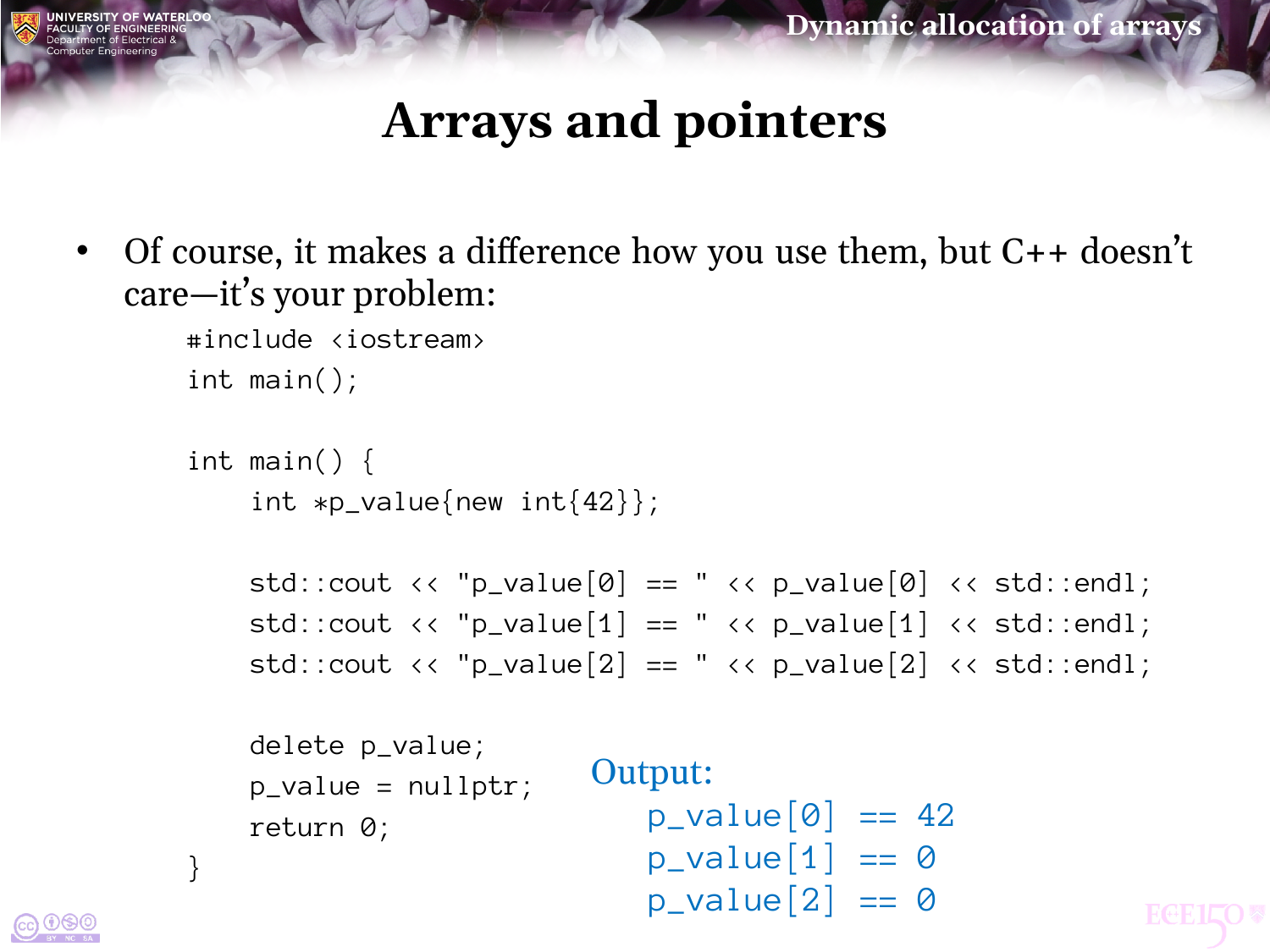

# Arrays and pointers
Of course, it makes a difference how you use them, but C++ doesn’t care—it’s your problem:
#include <iostream>
int main();

int main() {
    int *p_value{new int{42}};

    std::cout << "p_value[0] == " << p_value[0] << std::endl;
    std::cout << "p_value[1] == " << p_value[1] << std::endl;
    std::cout << "p_value[2] == " << p_value[2] << std::endl;

    delete p_value;
    p_value = nullptr;
    return 0;
}
Output:
   p_value[0] == 42
   p_value[1] == 0
   p_value[2] == 0